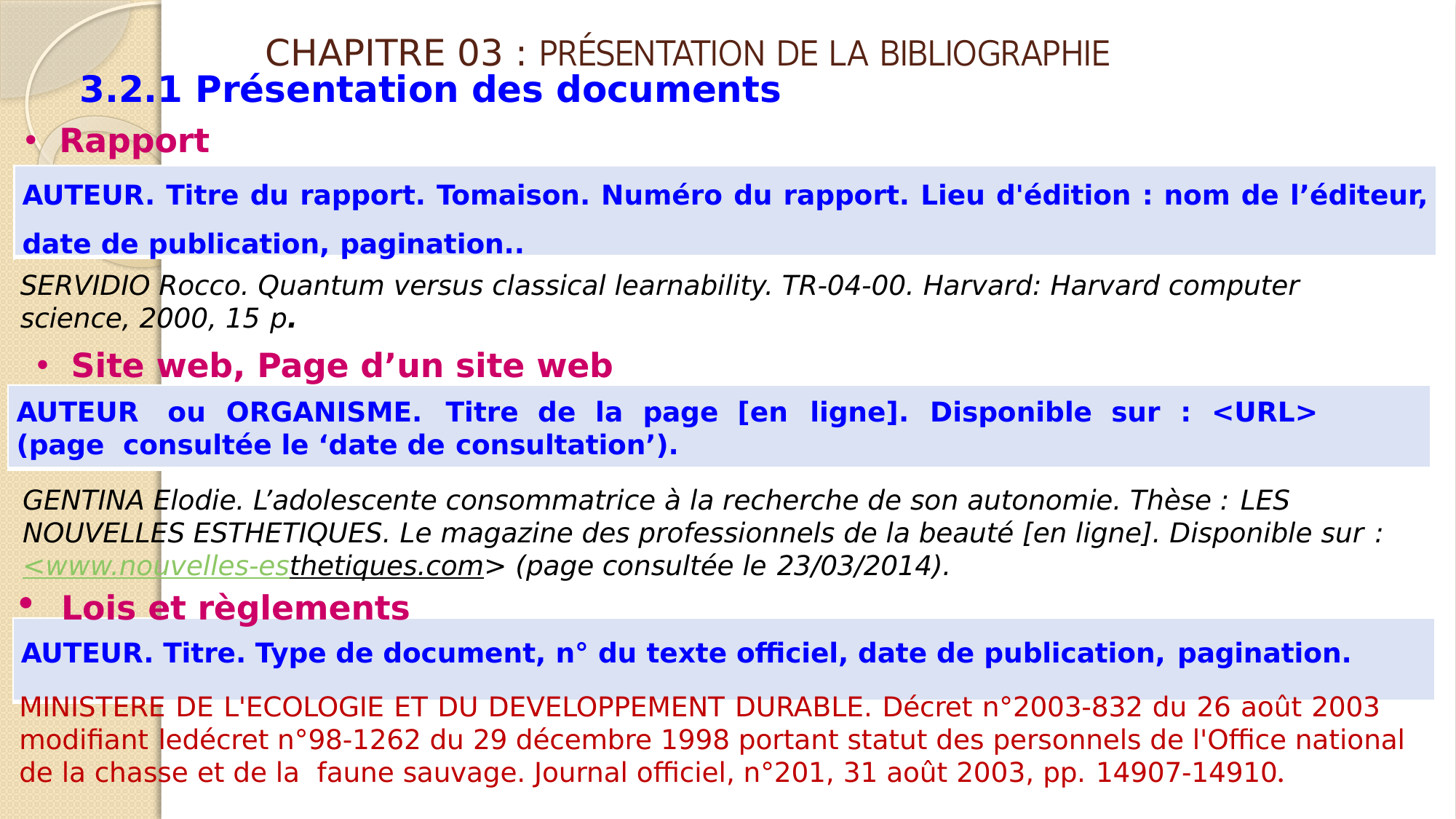

# CHAPITRE 03 : PRÉSENTATION DE LA BIBLIOGRAPHIE
3.2.1 Présentation des documents
Rapport
AUTEUR. Titre du rapport. Tomaison. Numéro du rapport. Lieu d'édition : nom de l’éditeur,
date de publication, pagination..
SERVIDIO Rocco. Quantum versus classical learnability. TR-04-00. Harvard: Harvard computer  science, 2000, 15 p.
Site web, Page d’un site web
AUTEUR	ou	ORGANISME.	Titre	de	la	page	[en	ligne].	Disponible	sur	:	<URL>	(page  consultée le ‘date de consultation’).
GENTINA Elodie. L’adolescente consommatrice à la recherche de son autonomie. Thèse : LES
NOUVELLES ESTHETIQUES. Le magazine des professionnels de la beauté [en ligne]. Disponible sur :
<www.nouvelles-esthetiques.com> (page consultée le 23/03/2014).
Lois et règlements
AUTEUR. Titre. Type de document, n° du texte officiel, date de publication, pagination.
MINISTERE DE L'ECOLOGIE ET DU DEVELOPPEMENT DURABLE. Décret n°2003-832 du 26 août 2003 modifiant ledécret n°98-1262 du 29 décembre 1998 portant statut des personnels de l'Office national de la chasse et de la  faune sauvage. Journal officiel, n°201, 31 août 2003, pp. 14907-14910.